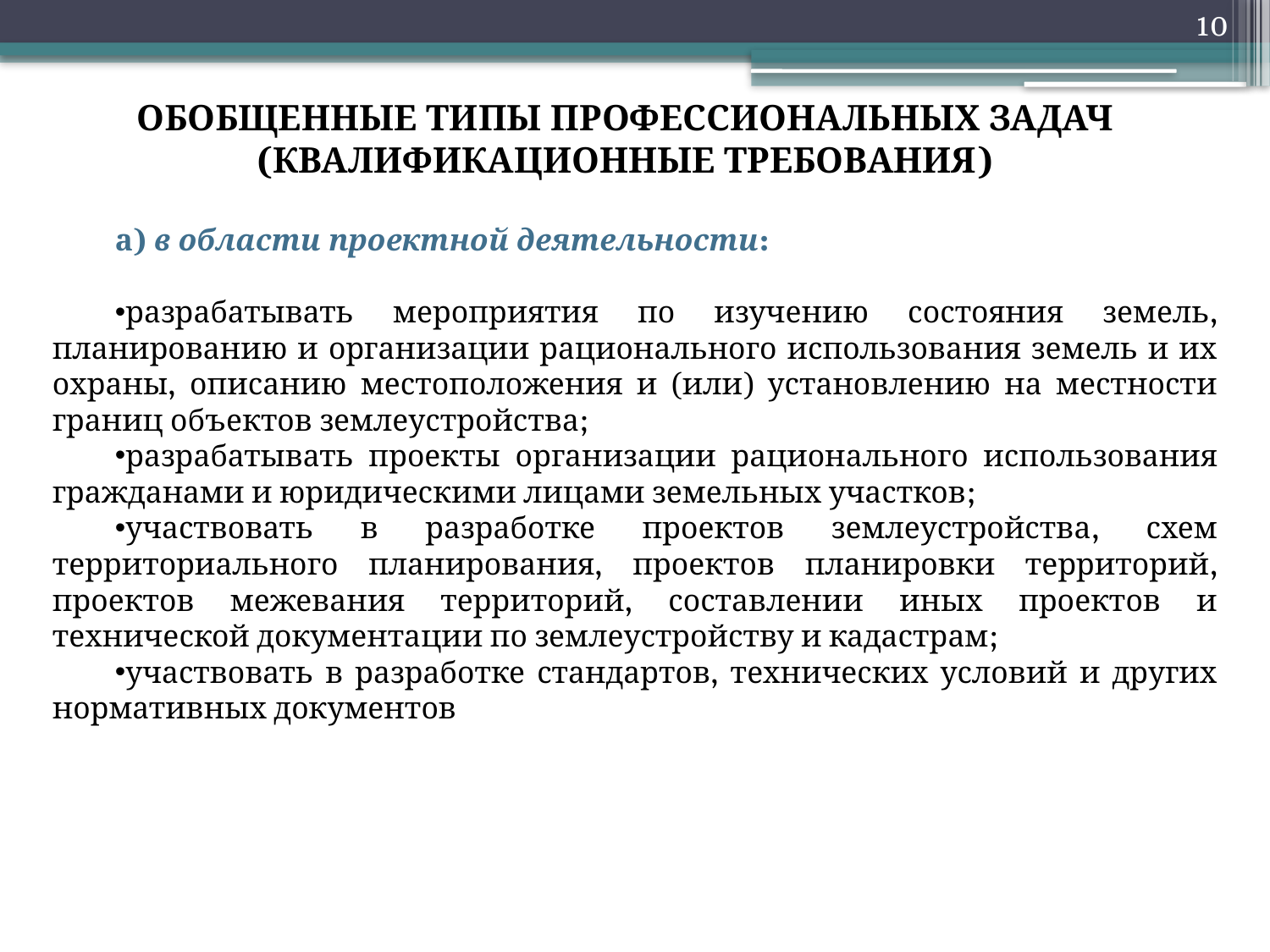

10
обобщенныЕ типЫ профессиональных задач (квалификационные требования)
а) в области проектной деятельности:

разрабатывать мероприятия по изучению состояния земель, планированию и организации рационального использования земель и их охраны, описанию местоположения и (или) установлению на местности границ объектов землеустройства;
разрабатывать проекты организации рационального использования гражданами и юридическими лицами земельных участков;
участвовать в разработке проектов землеустройства, схем территориального планирования, проектов планировки территорий, проектов межевания территорий, составлении иных проектов и технической документации по землеустройству и кадастрам;
участвовать в разработке стандартов, технических условий и других нормативных документов